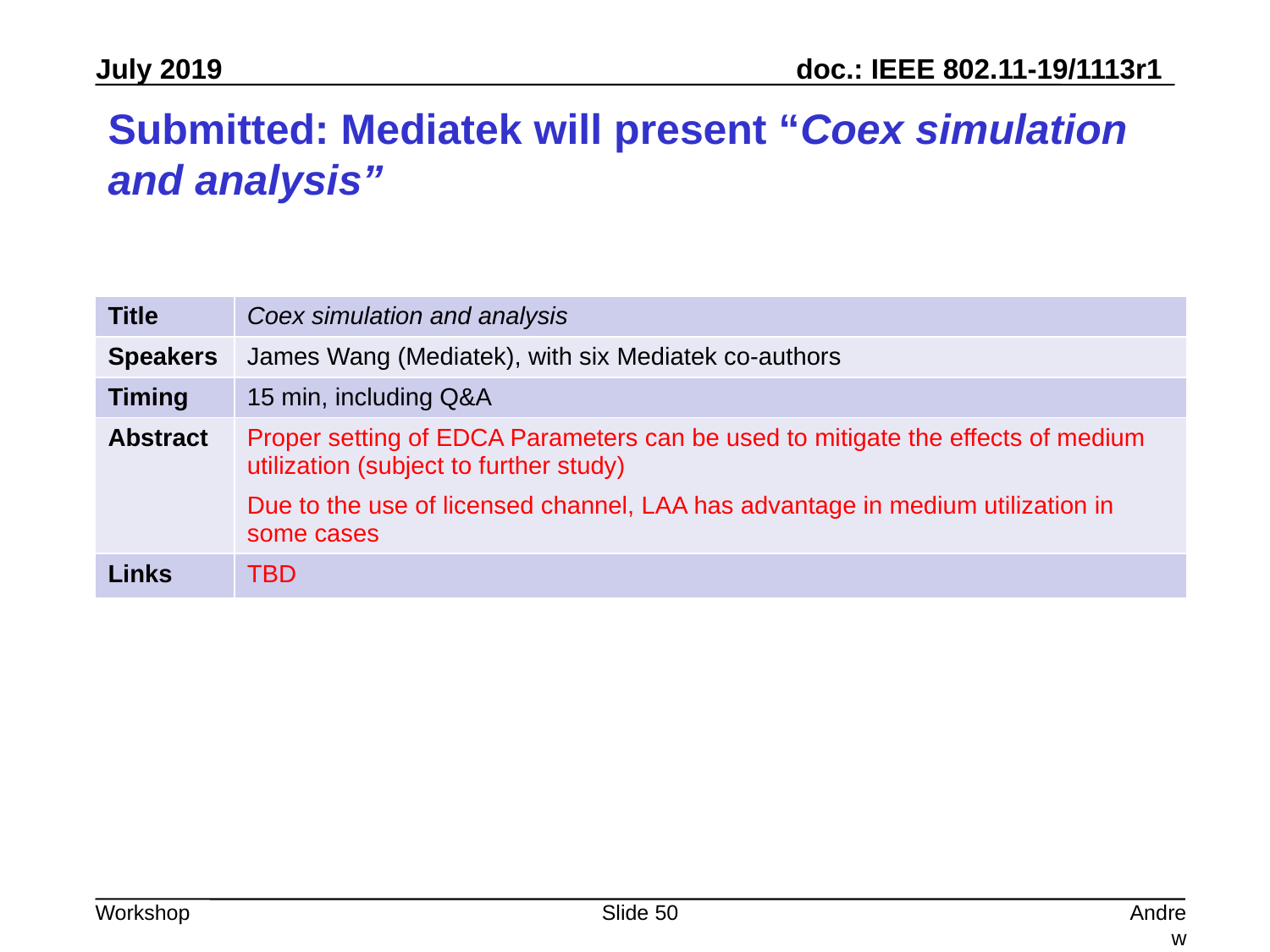

# Submitted: Mediatek will present “Coex simulation and analysis”
| Title | Coex simulation and analysis |
| --- | --- |
| Speakers | James Wang (Mediatek), with six Mediatek co-authors |
| Timing | 15 min, including Q&A |
| Abstract | Proper setting of EDCA Parameters can be used to mitigate the effects of medium utilization (subject to further study) Due to the use of licensed channel, LAA has advantage in medium utilization in some cases |
| Links | TBD |
Slide 50
Andrew Myles, Cisco